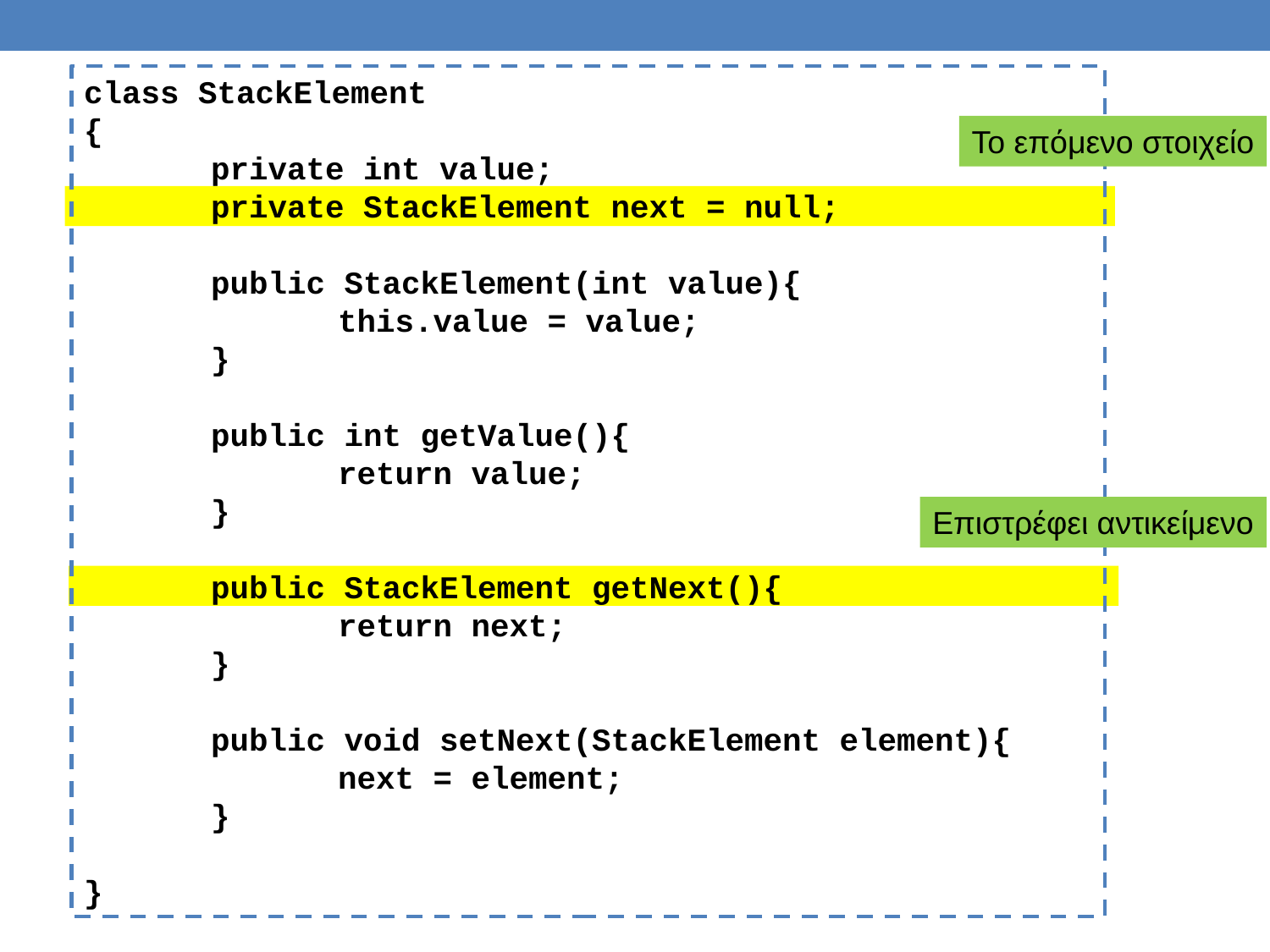

class StackElement
{
	private int value;
	private StackElement next = null;

	public StackElement(int value){
		this.value = value;
	}

	public int getValue(){
		return value;
	}

	public StackElement getNext(){
		return next;
	}

	public void setNext(StackElement element){
		next = element;
	}

}
Το επόμενο στοιχείο

Επιστρέφει αντικείμενο